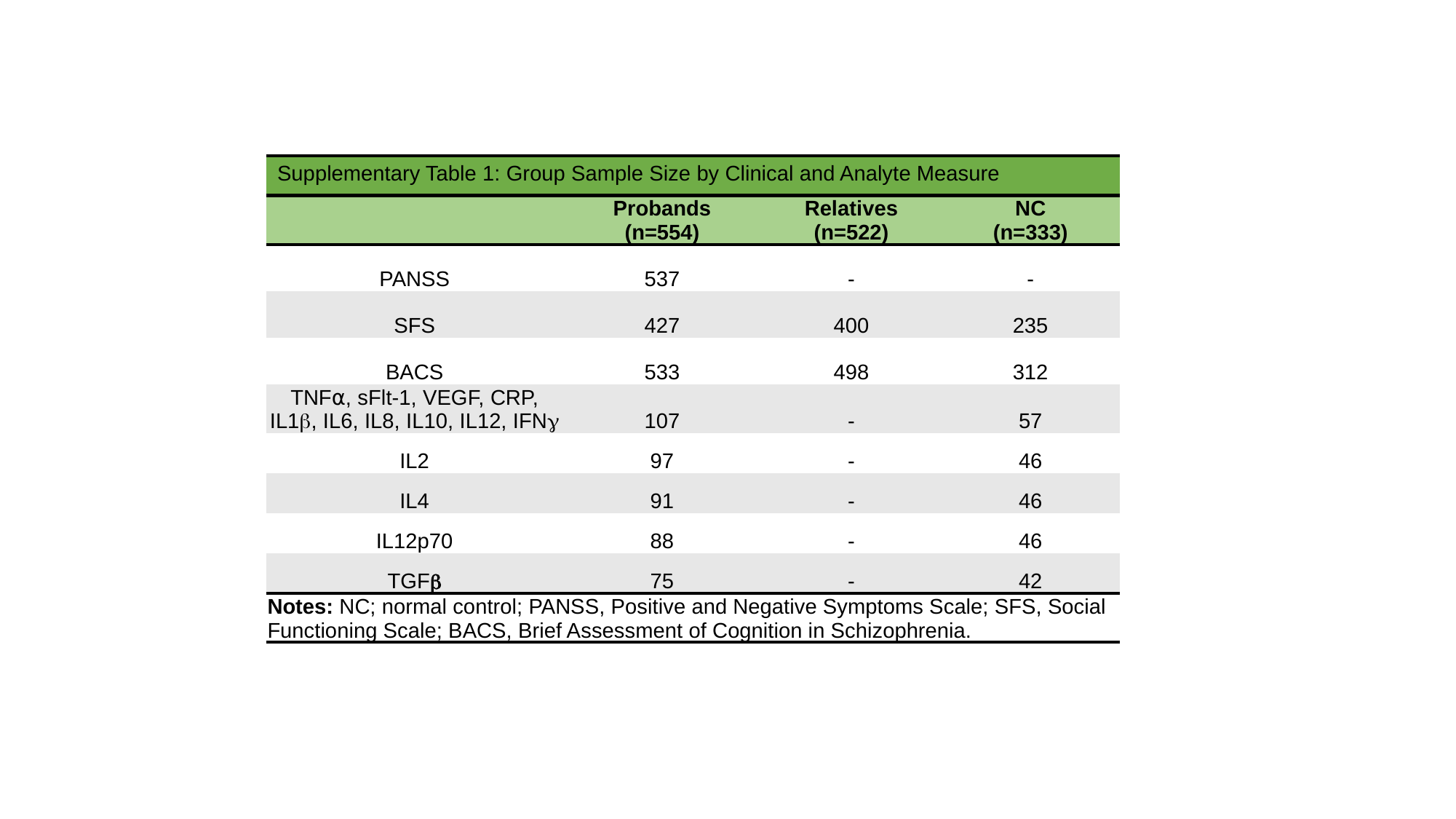

| Supplementary Table 1: Group Sample Size by Clinical and Analyte Measure |  |  |  |
| --- | --- | --- | --- |
|  | Probands (n=554) | Relatives (n=522) | NC (n=333) |
| PANSS | 537 | - | - |
| SFS | 427 | 400 | 235 |
| BACS | 533 | 498 | 312 |
| TNF⍺, sFlt-1, VEGF, CRP, IL1β, IL6, IL8, IL10, IL12, IFNγ | 107 | - | 57 |
| IL2 | 97 | - | 46 |
| IL4 | 91 | - | 46 |
| IL12p70 | 88 | - | 46 |
| TGFβ | 75 | - | 42 |
| Notes: NC; normal control; PANSS, Positive and Negative Symptoms Scale; SFS, Social Functioning Scale; BACS, Brief Assessment of Cognition in Schizophrenia. |  |  |  |